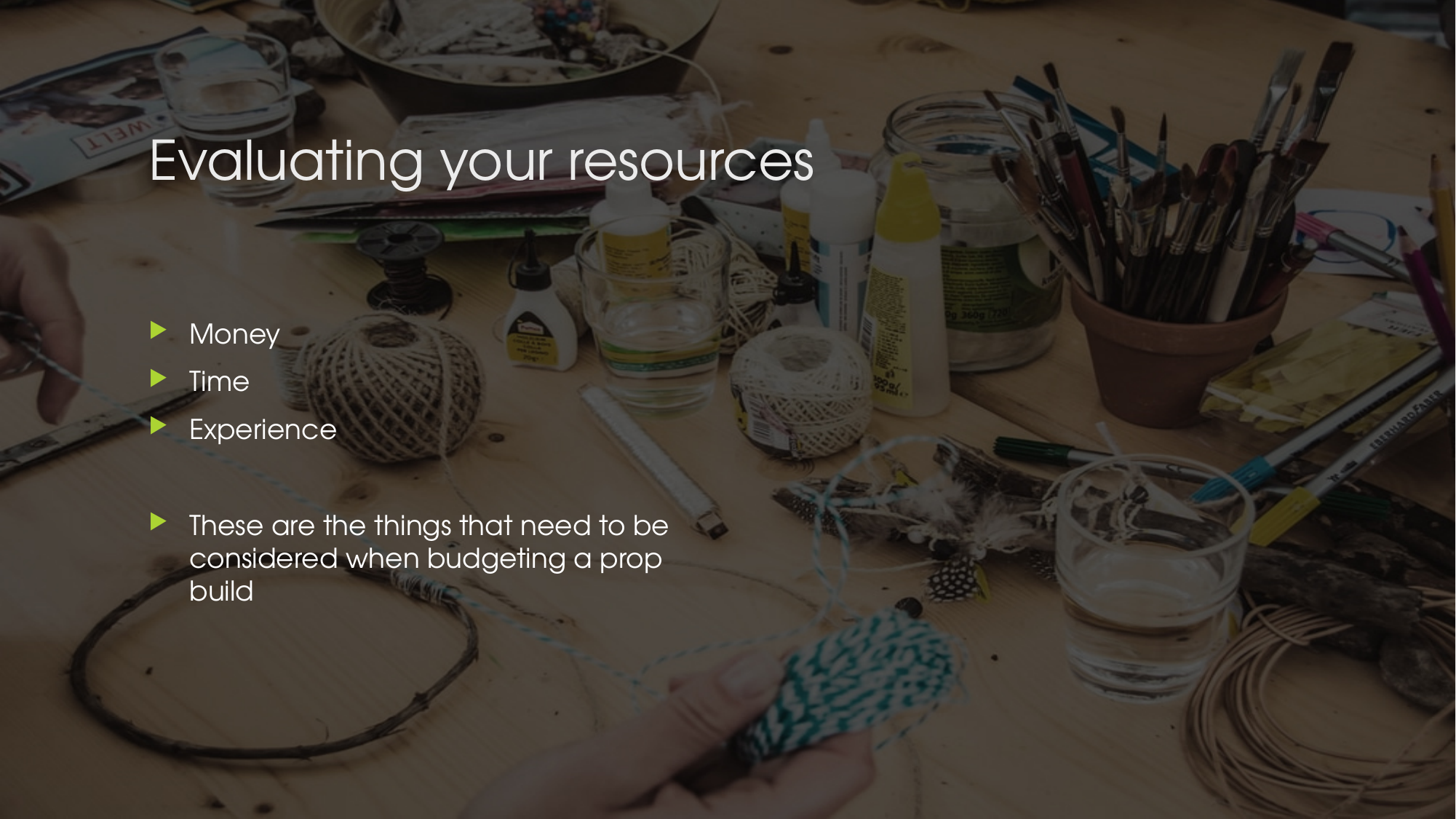

# Evaluating your resources
Money
Time
Experience

These are the things that need to be considered when budgeting a prop build